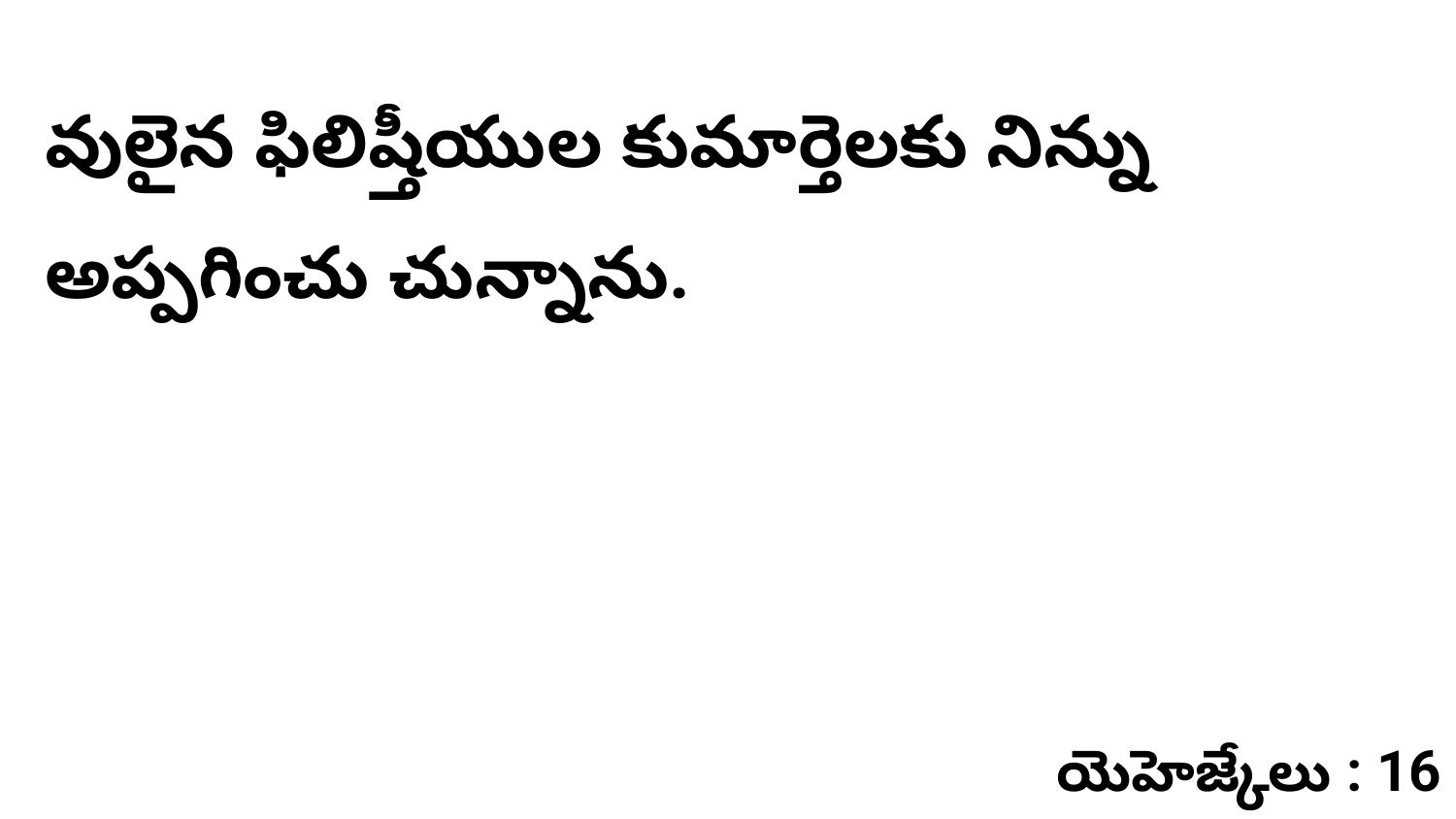

వులైన ఫిలిష్తీయుల కుమార్తెలకు నిన్ను అప్పగించు చున్నాను.
యెహెజ్కేలు : 16